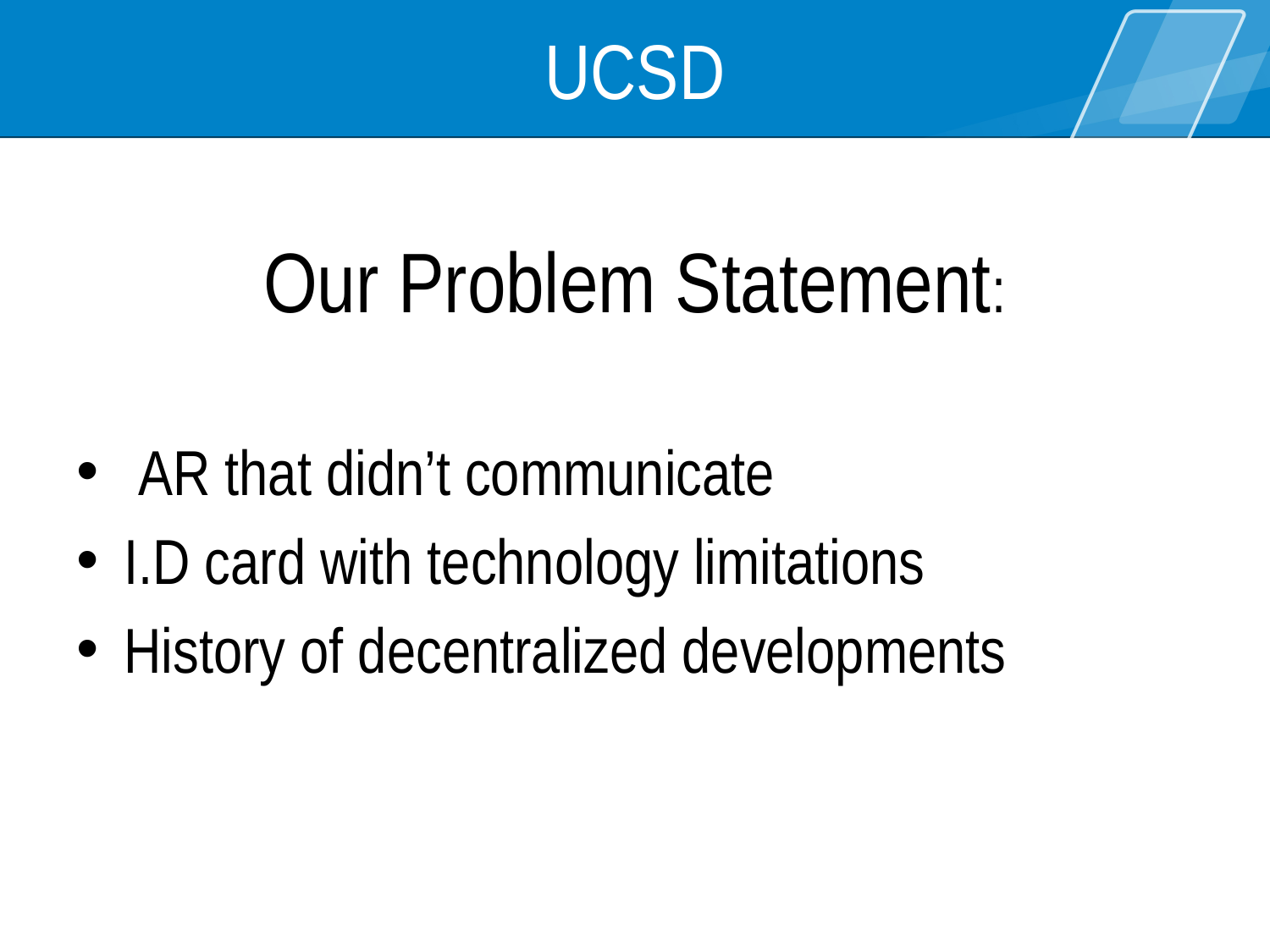

# UCSD
Our Problem Statement:

 AR that didn’t communicate
I.D card with technology limitations
History of decentralized developments